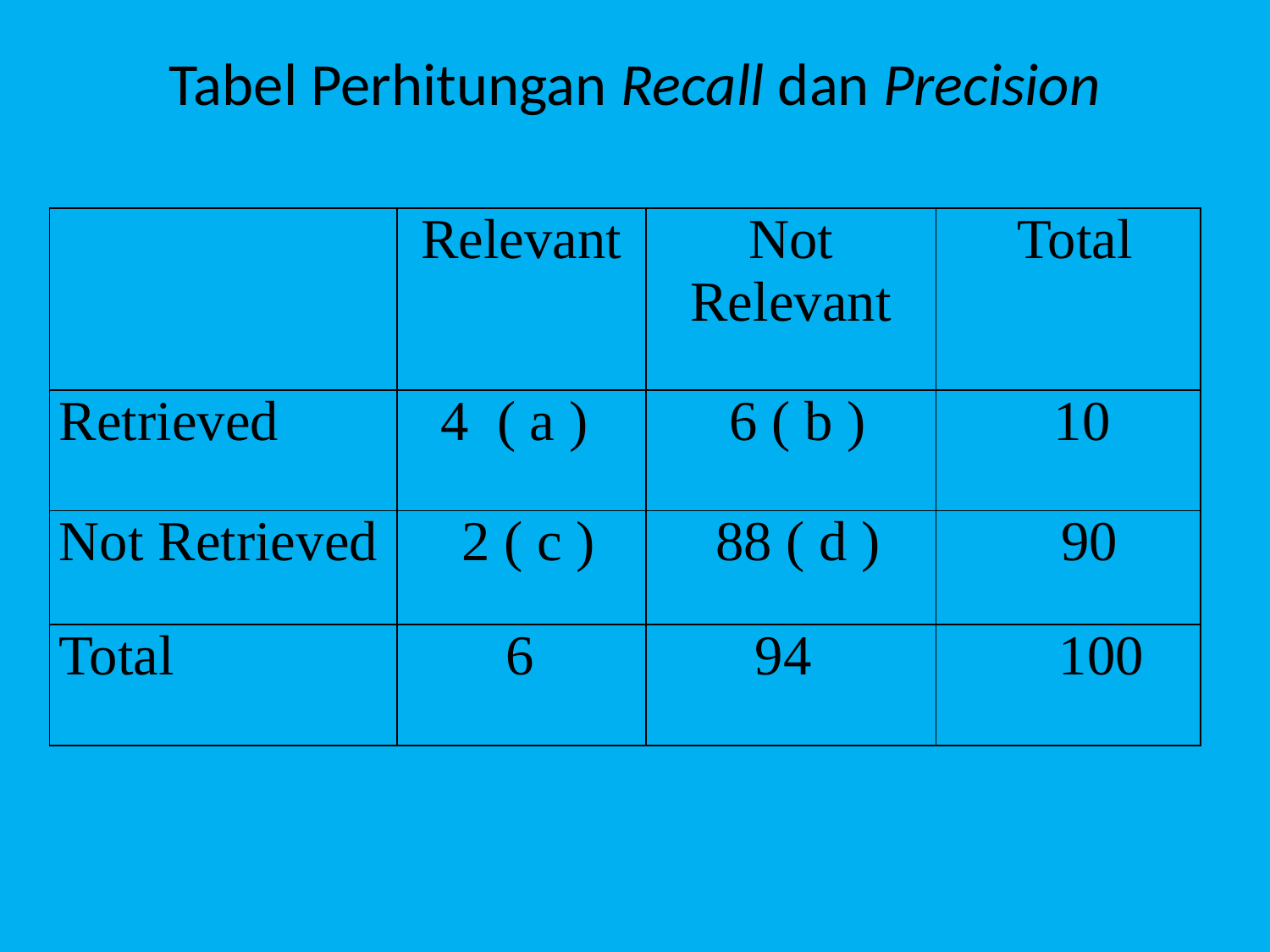

# Tabel Perhitungan Recall dan Precision
|  | Relevant | Not Relevant | Total |
| --- | --- | --- | --- |
| Retrieved | 4 ( a ) | 6 ( b ) | 10 |
| Not Retrieved | 2 ( c ) | 88 ( d ) | 90 |
| Total | 6 | 94 | 100 |